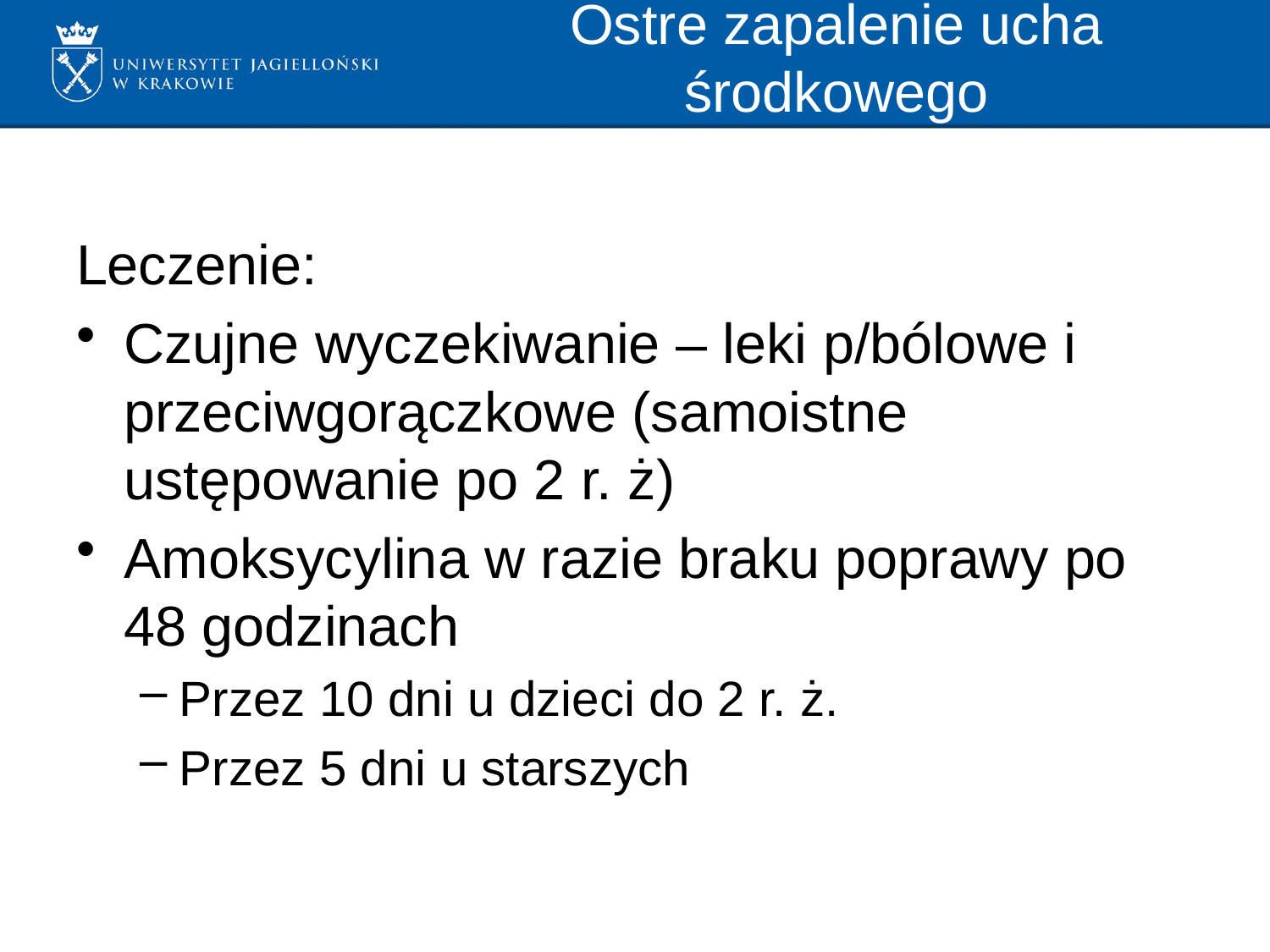

Ostre zapalenie ucha środkowego
Leczenie:
Czujne wyczekiwanie – leki p/bólowe i przeciwgorączkowe (samoistne ustępowanie po 2 r. ż)
Amoksycylina w razie braku poprawy po 48 godzinach
Przez 10 dni u dzieci do 2 r. ż.
Przez 5 dni u starszych